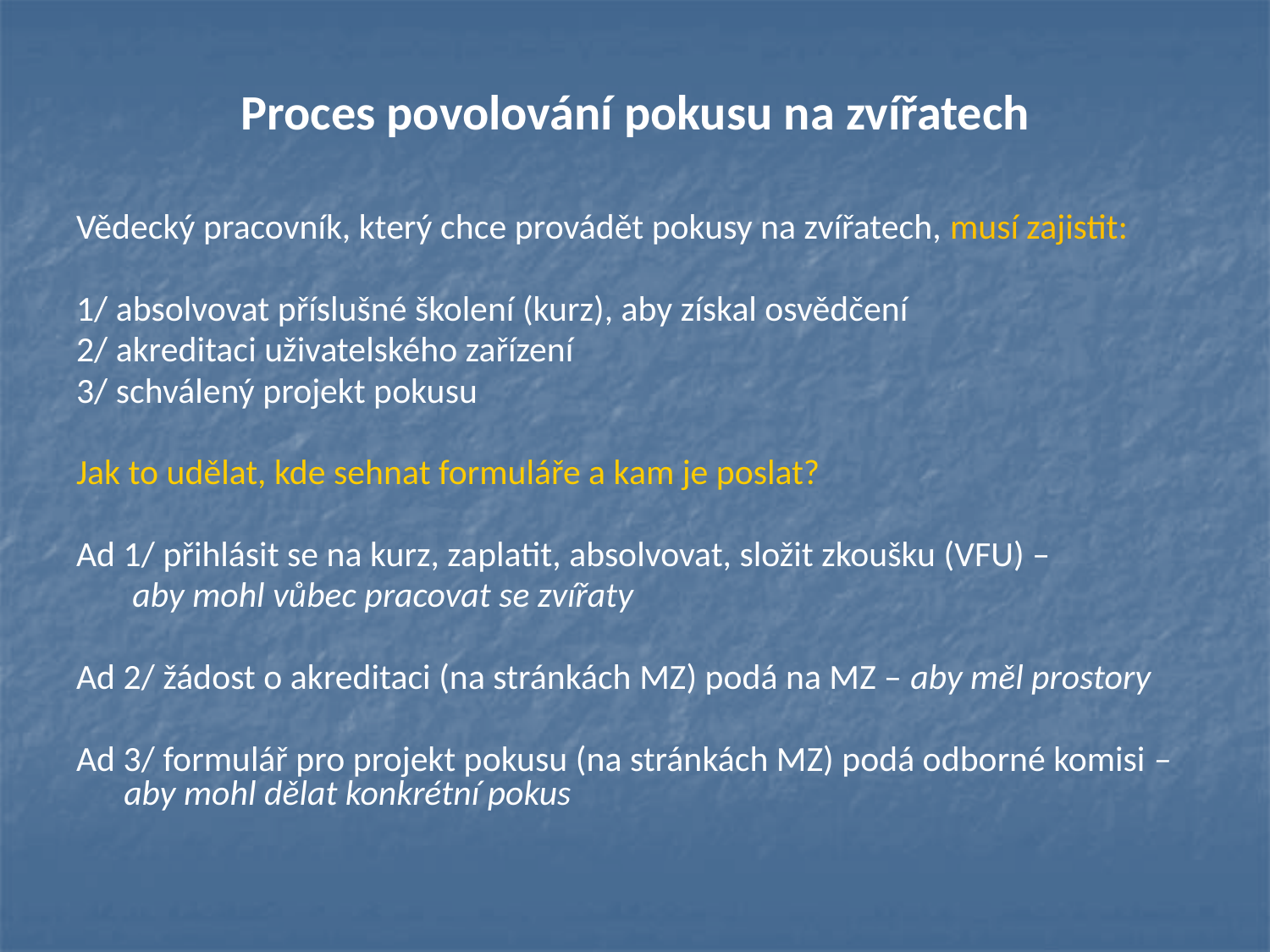

# Proces povolování pokusu na zvířatech
Vědecký pracovník, který chce provádět pokusy na zvířatech, musí zajistit:

1/ absolvovat příslušné školení (kurz), aby získal osvědčení
2/ akreditaci uživatelského zařízení
3/ schválený projekt pokusu

Jak to udělat, kde sehnat formuláře a kam je poslat?

Ad 1/ přihlásit se na kurz, zaplatit, absolvovat, složit zkoušku (VFU) –
       aby mohl vůbec pracovat se zvířaty

Ad 2/ žádost o akreditaci (na stránkách MZ) podá na MZ – aby měl prostory

Ad 3/ formulář pro projekt pokusu (na stránkách MZ) podá odborné komisi – aby mohl dělat konkrétní pokus